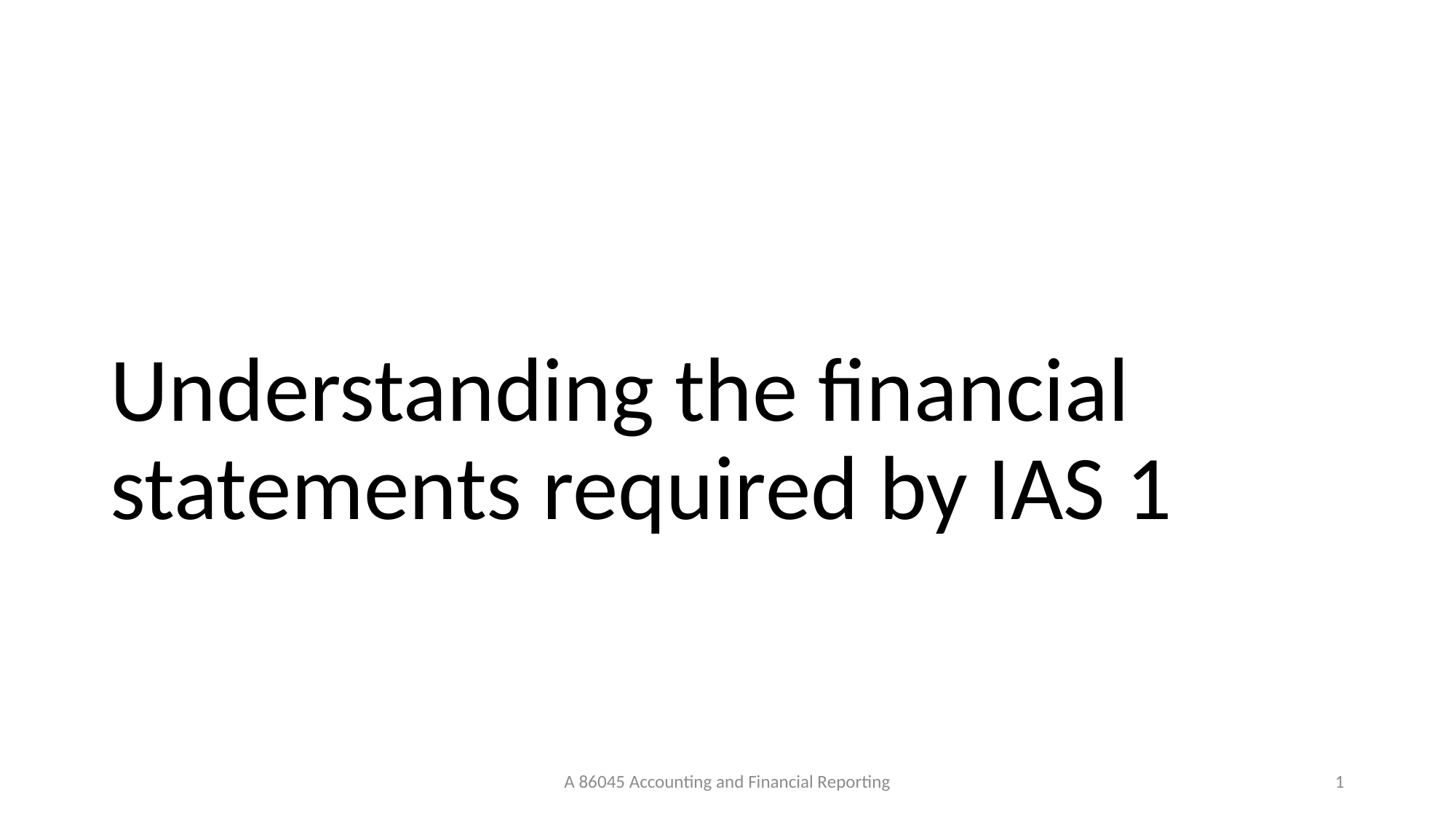

# Understanding the financial statements required by IAS 1

A 86045 Accounting and Financial Reporting
1